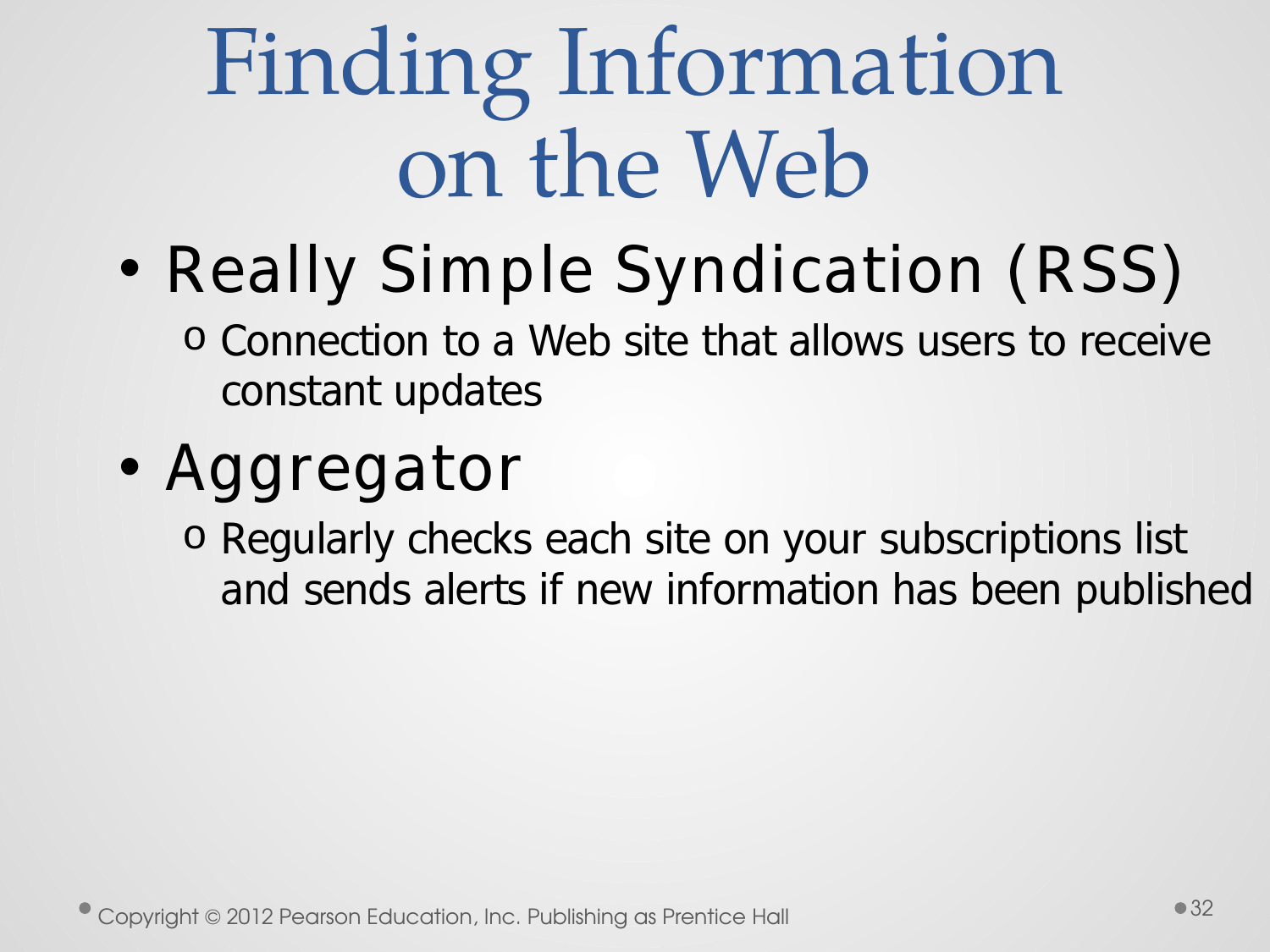

# Finding Information on the Web
Really Simple Syndication (RSS)
Connection to a Web site that allows users to receive constant updates
Aggregator
Regularly checks each site on your subscriptions list and sends alerts if new information has been published

32
Copyright © 2012 Pearson Education, Inc. Publishing as Prentice Hall